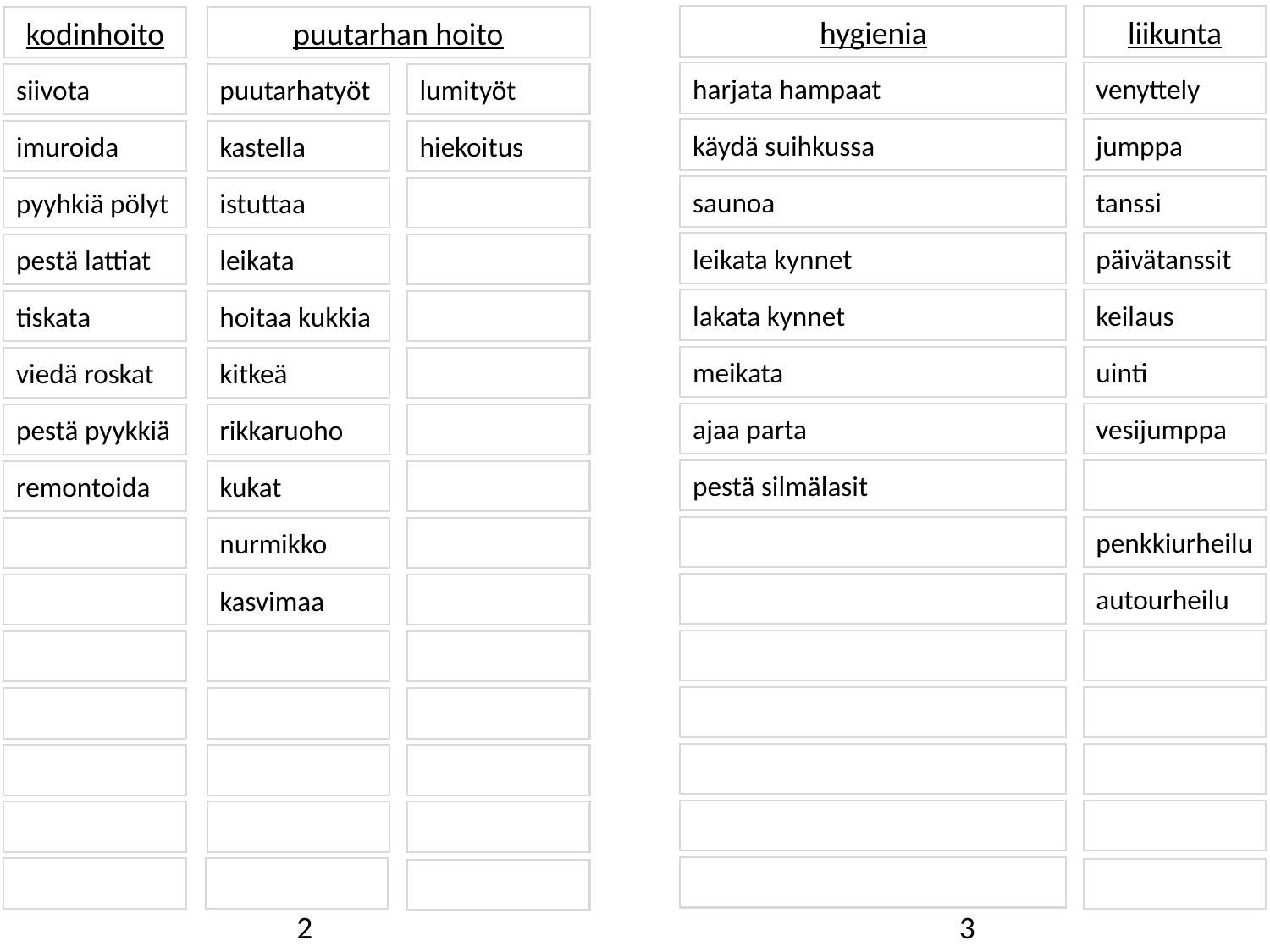

hygienia
liikunta
kodinhoito
puutarhan hoito
harjata hampaat
venyttely
siivota
puutarhatyöt
lumityöt
käydä suihkussa
jumppa
imuroida
kastella
hiekoitus
saunoa
tanssi
pyyhkiä pölyt
istuttaa

leikata kynnet
päivätanssit
pestä lattiat
leikata

lakata kynnet
keilaus
tiskata
hoitaa kukkia

meikata
uinti
viedä roskat
kitkeä

ajaa parta
vesijumppa
pestä pyykkiä
rikkaruoho

pestä silmälasit

remontoida
kukat

penkkiurheilu

nurmikko

autourheilu

kasvimaa

2
3